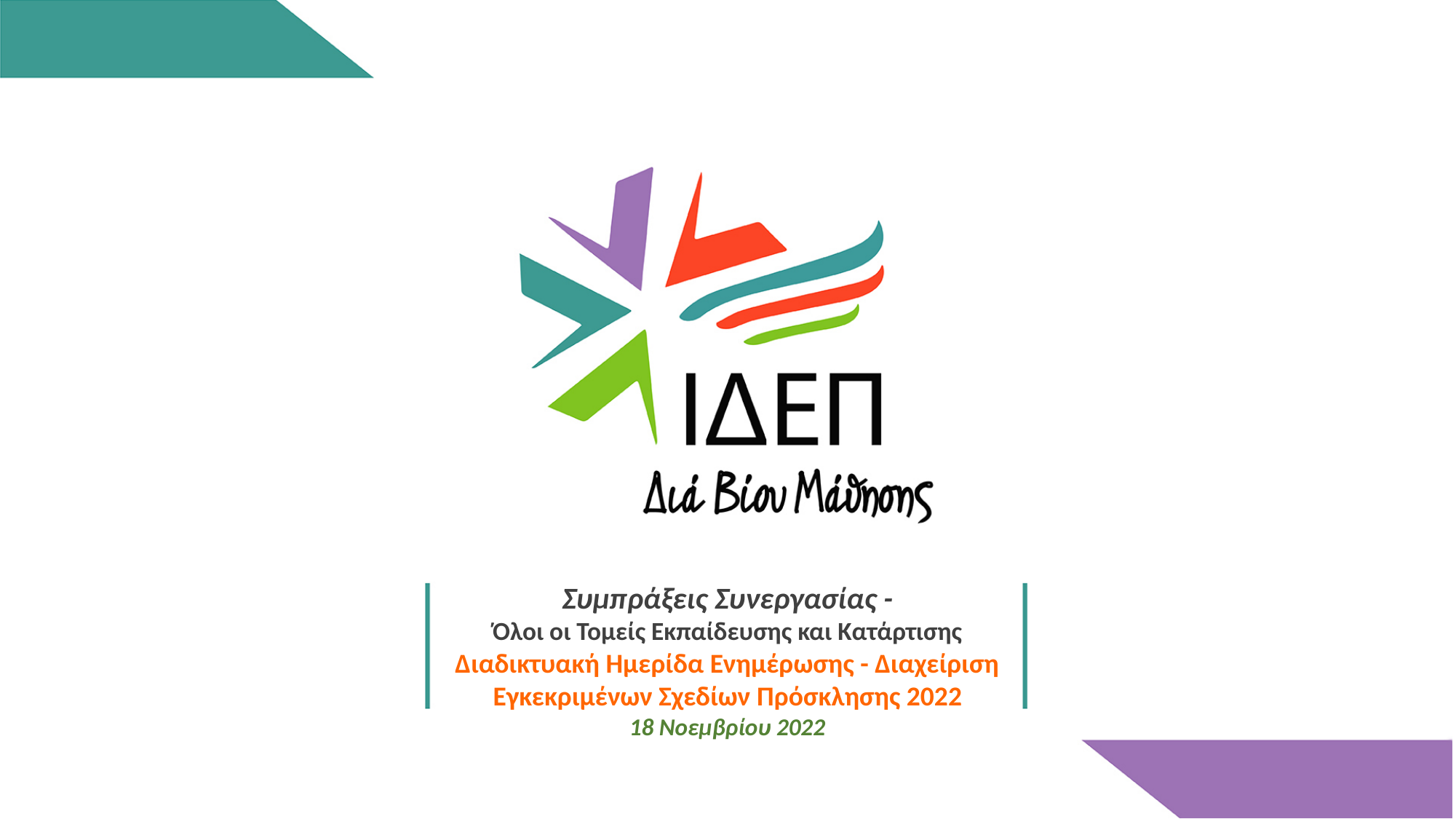

Συμπράξεις Συνεργασίας -
Όλοι οι Τομείς Εκπαίδευσης και Κατάρτισης
Διαδικτυακή Ημερίδα Ενημέρωσης - Διαχείριση Εγκεκριμένων Σχεδίων Πρόσκλησης 2022
18 Νοεμβρίου 2022